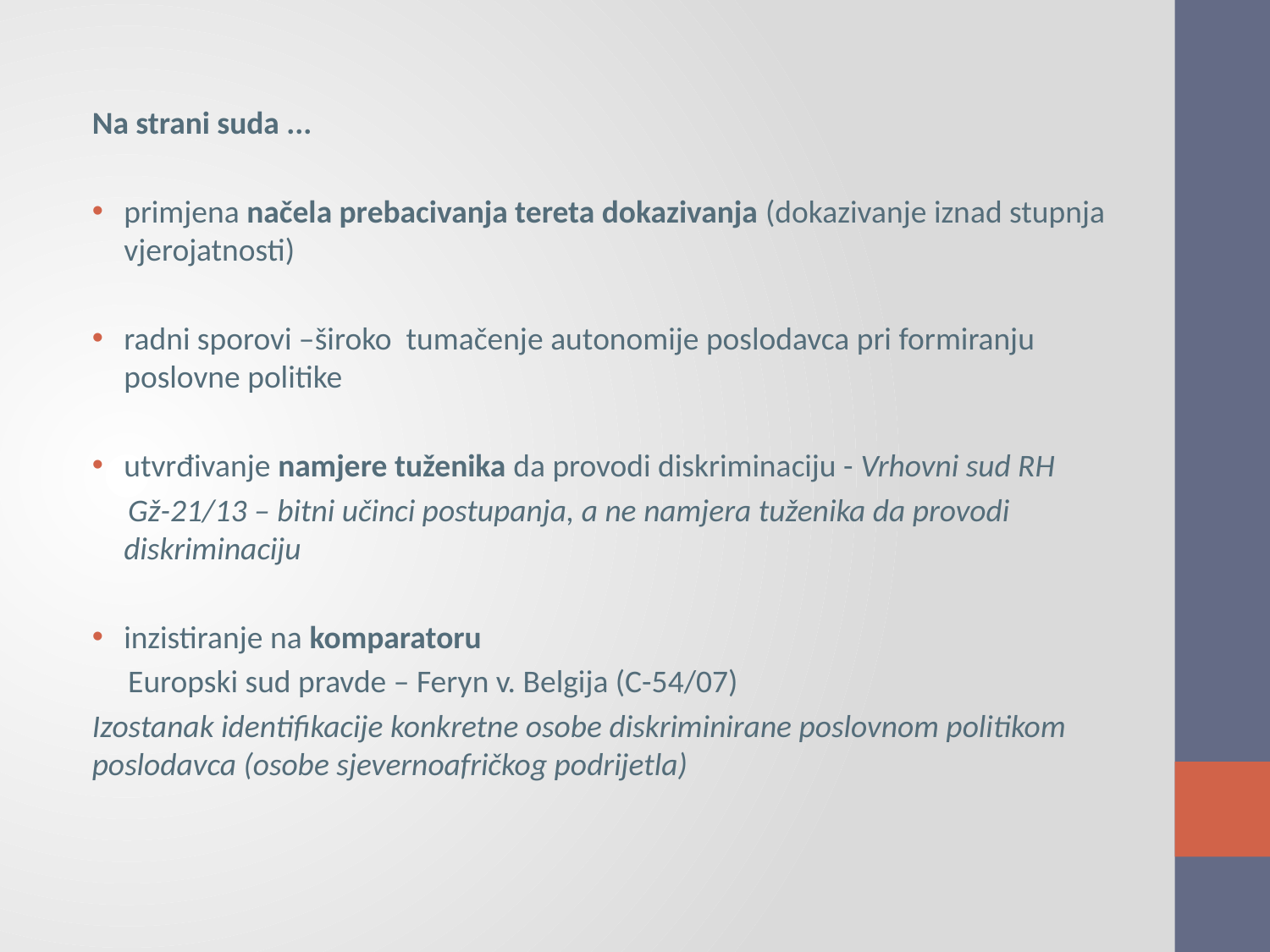

Na strani suda ...

primjena načela prebacivanja tereta dokazivanja (dokazivanje iznad stupnja vjerojatnosti)

radni sporovi –široko  tumačenje autonomije poslodavca pri formiranju poslovne politike

utvrđivanje namjere tuženika da provodi diskriminaciju - Vrhovni sud RH
     Gž-21/13 – bitni učinci postupanja, a ne namjera tuženika da provodi diskriminaciju

inzistiranje na komparatoru
     Europski sud pravde – Feryn v. Belgija (C-54/07)
Izostanak identifikacije konkretne osobe diskriminirane poslovnom politikom poslodavca (osobe sjevernoafričkog podrijetla)